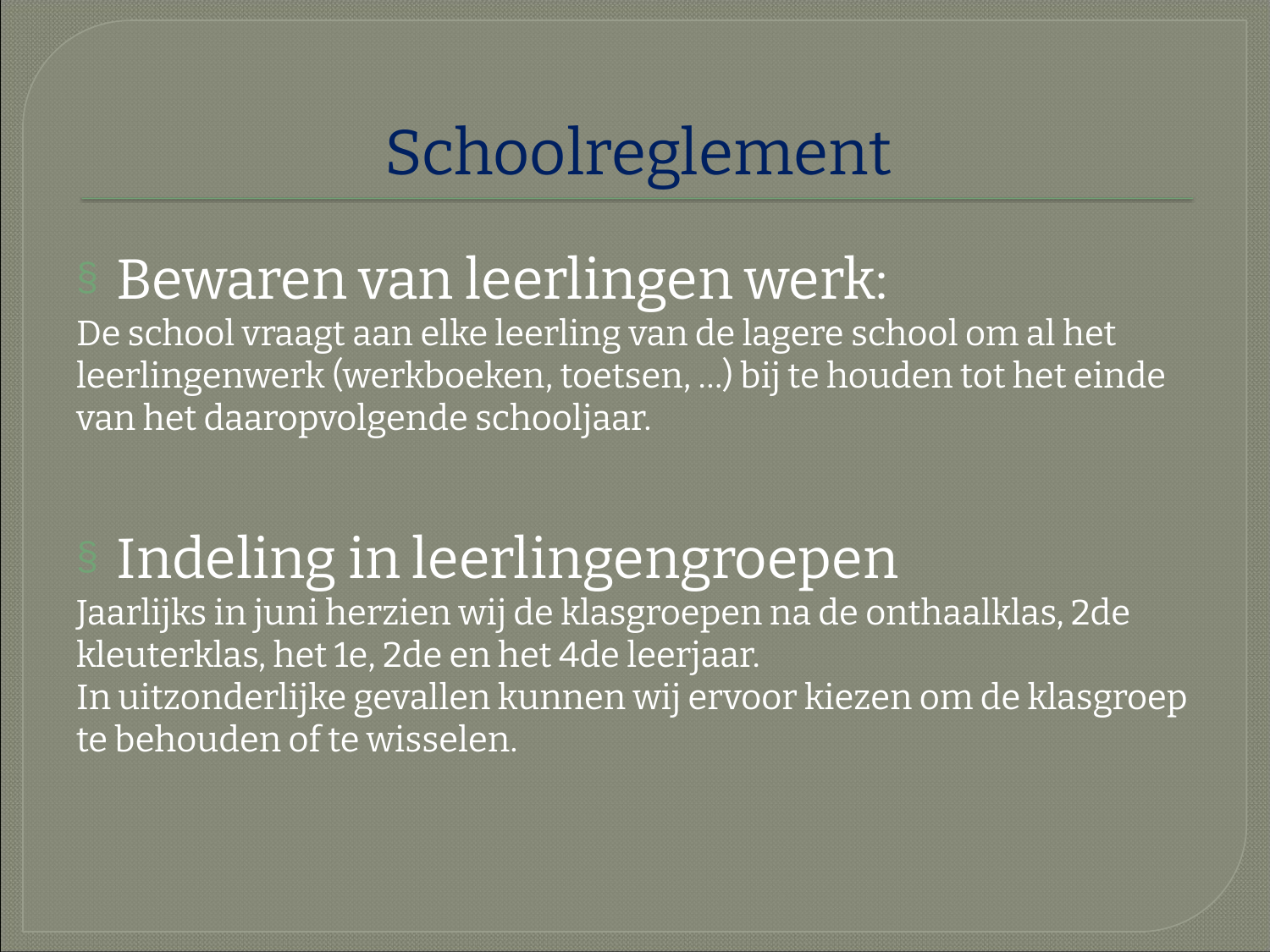

# Schoolreglement

Bewaren van leerlingen werk:
De school vraagt aan elke leerling van de lagere school om al het
leerlingenwerk (werkboeken, toetsen, …) bij te houden tot het einde van het daaropvolgende schooljaar.

Indeling in leerlingengroepen
Jaarlijks in juni herzien wij de klasgroepen na de onthaalklas, 2de kleuterklas, het 1e, 2de en het 4de leerjaar.
In uitzonderlijke gevallen kunnen wij ervoor kiezen om de klasgroep te behouden of te wisselen.